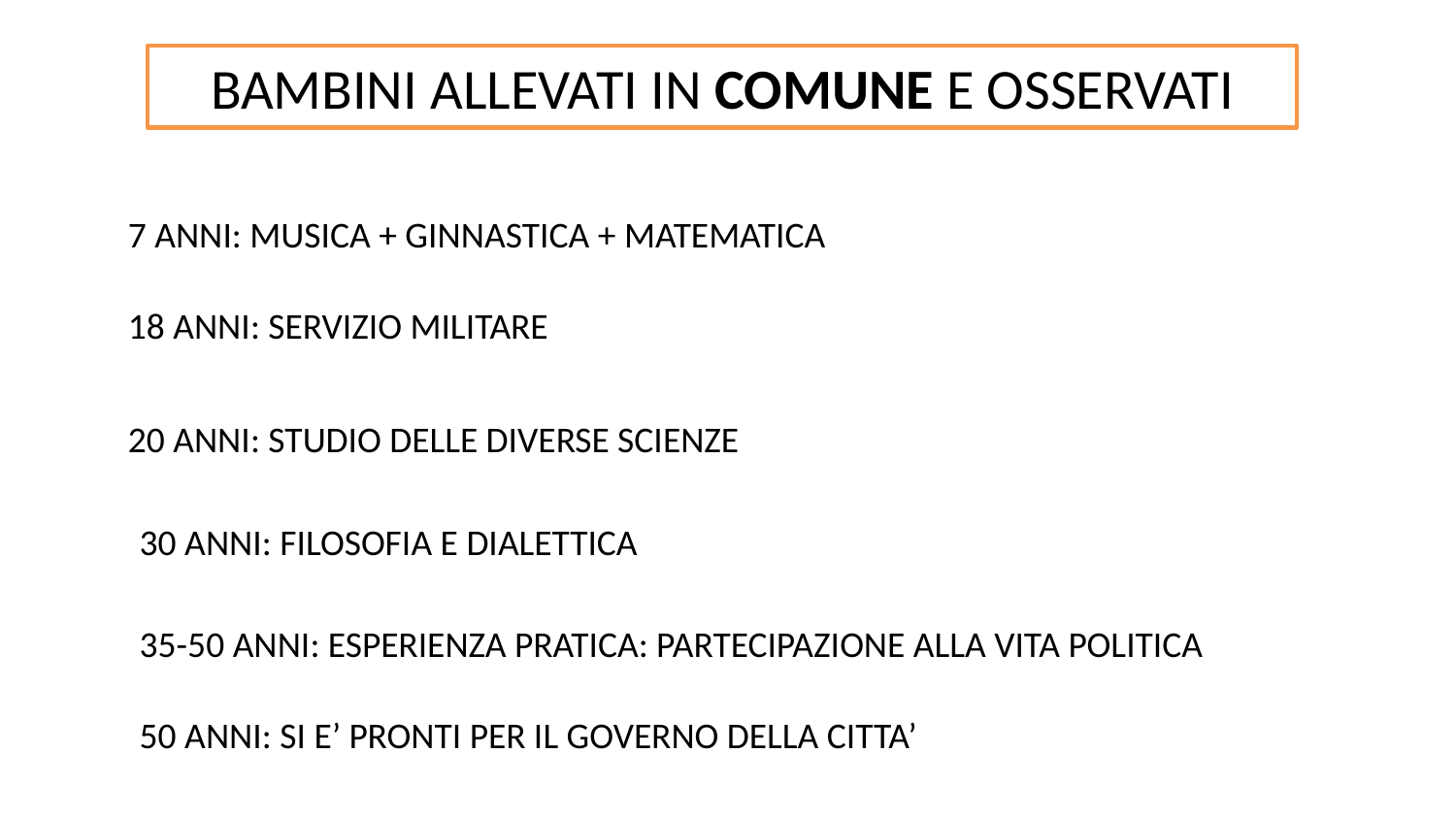

BAMBINI ALLEVATI IN COMUNE E OSSERVATI
7 ANNI: MUSICA + GINNASTICA + MATEMATICA
18 ANNI: SERVIZIO MILITARE
20 ANNI: STUDIO DELLE DIVERSE SCIENZE
30 ANNI: FILOSOFIA E DIALETTICA
35-50 ANNI: ESPERIENZA PRATICA: PARTECIPAZIONE ALLA VITA POLITICA
50 ANNI: SI E’ PRONTI PER IL GOVERNO DELLA CITTA’